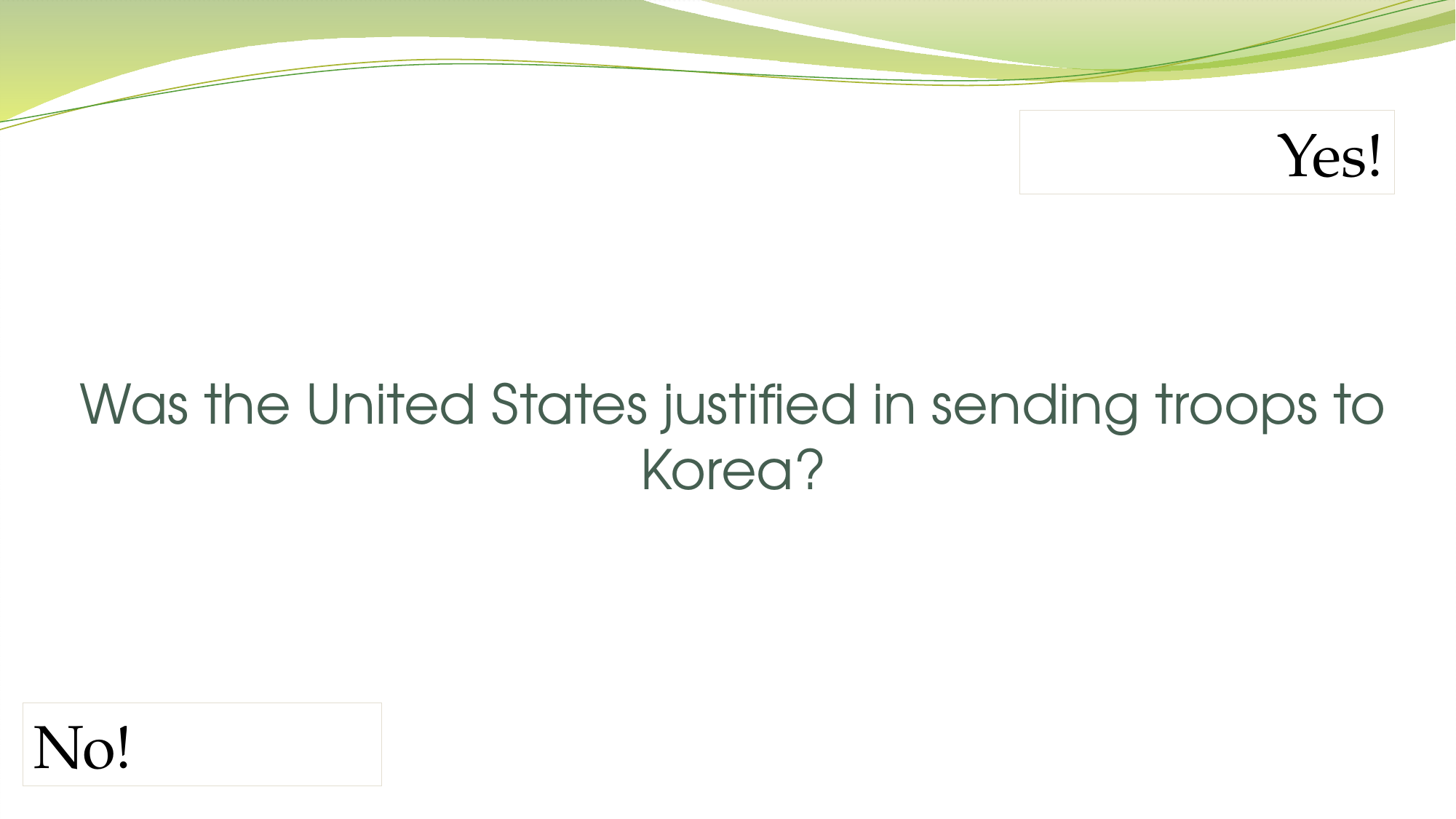

Yes!
# Was the United States justified in sending troops to Korea?
No!